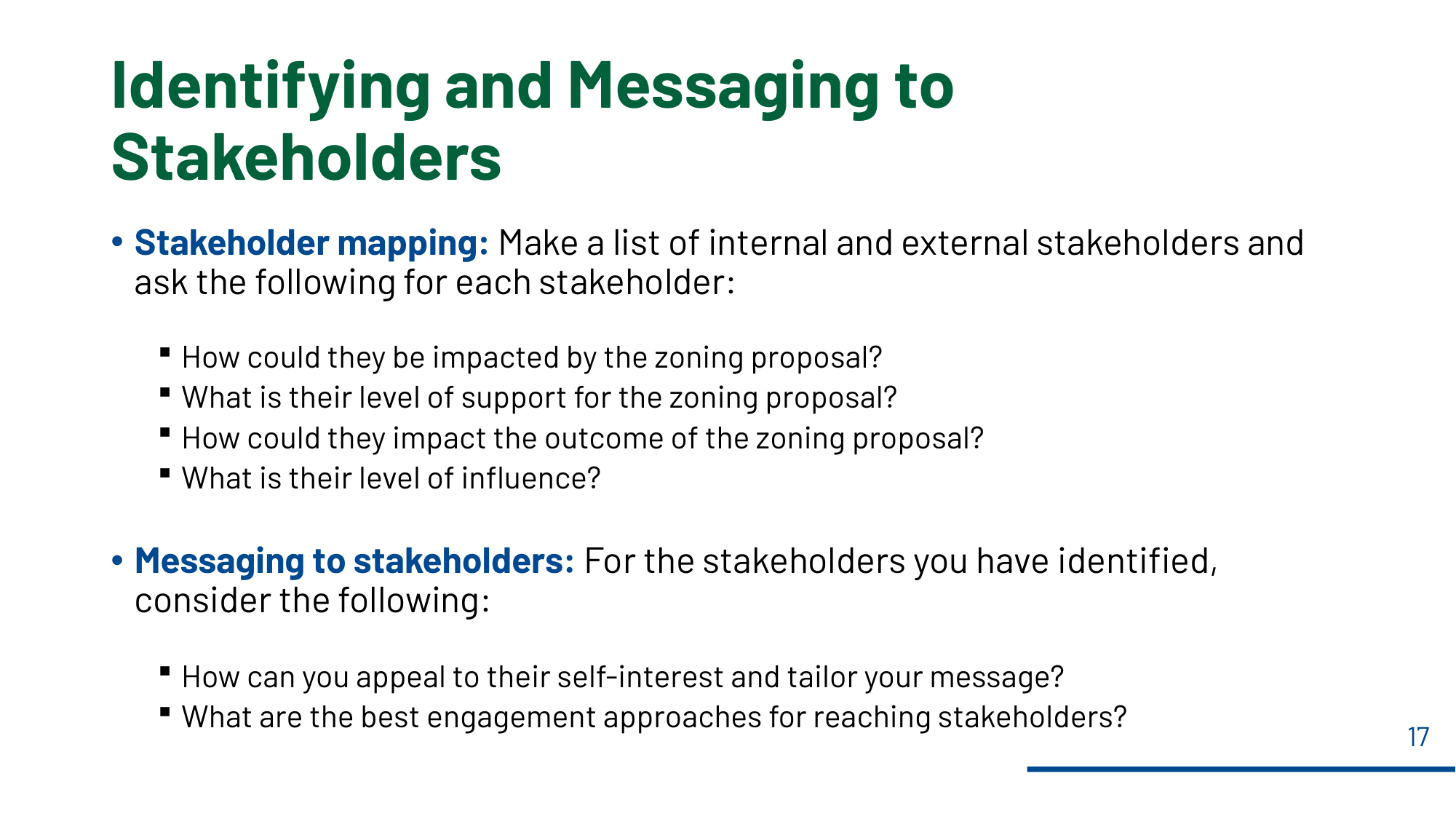

# Identifying and Messaging to Stakeholders
Stakeholder mapping: Make a list of internal and external stakeholders and ask the following for each stakeholder:

How could they be impacted by the zoning proposal?
What is their level of support for the zoning proposal?
How could they impact the outcome of the zoning proposal?
What is their level of influence?
Messaging to stakeholders: For the stakeholders you have identified, consider the following:

How can you appeal to their self-interest and tailor your message?
What are the best engagement approaches for reaching stakeholders?
17